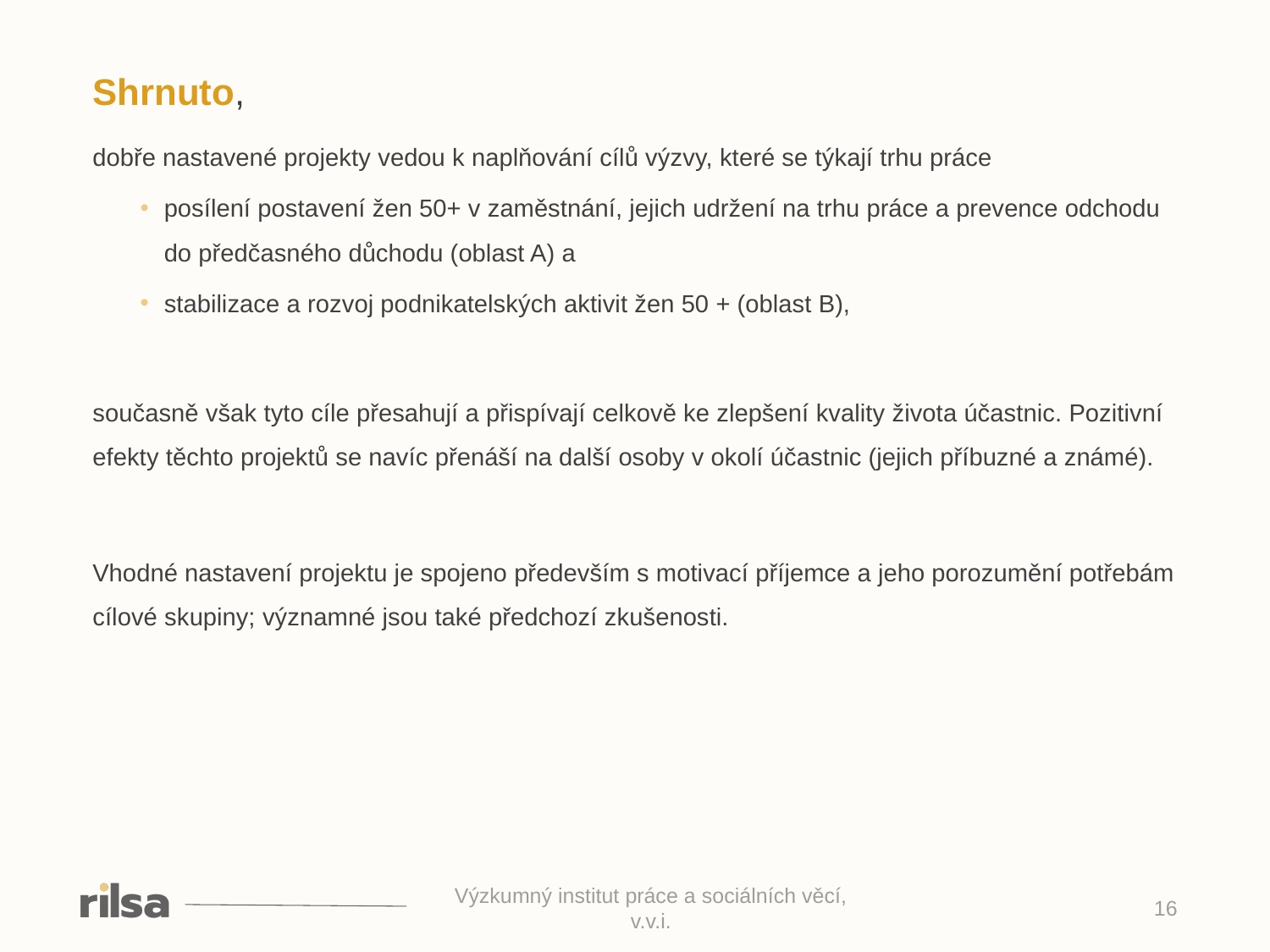

Shrnuto,
dobře nastavené projekty vedou k naplňování cílů výzvy, které se týkají trhu práce
posílení postavení žen 50+ v zaměstnání, jejich udržení na trhu práce a prevence odchodu do předčasného důchodu (oblast A) a
stabilizace a rozvoj podnikatelských aktivit žen 50 + (oblast B),

současně však tyto cíle přesahují a přispívají celkově ke zlepšení kvality života účastnic. Pozitivní efekty těchto projektů se navíc přenáší na další osoby v okolí účastnic (jejich příbuzné a známé).

Vhodné nastavení projektu je spojeno především s motivací příjemce a jeho porozumění potřebám cílové skupiny; významné jsou také předchozí zkušenosti.
Výzkumný institut práce a sociálních věcí, v.v.i.
16